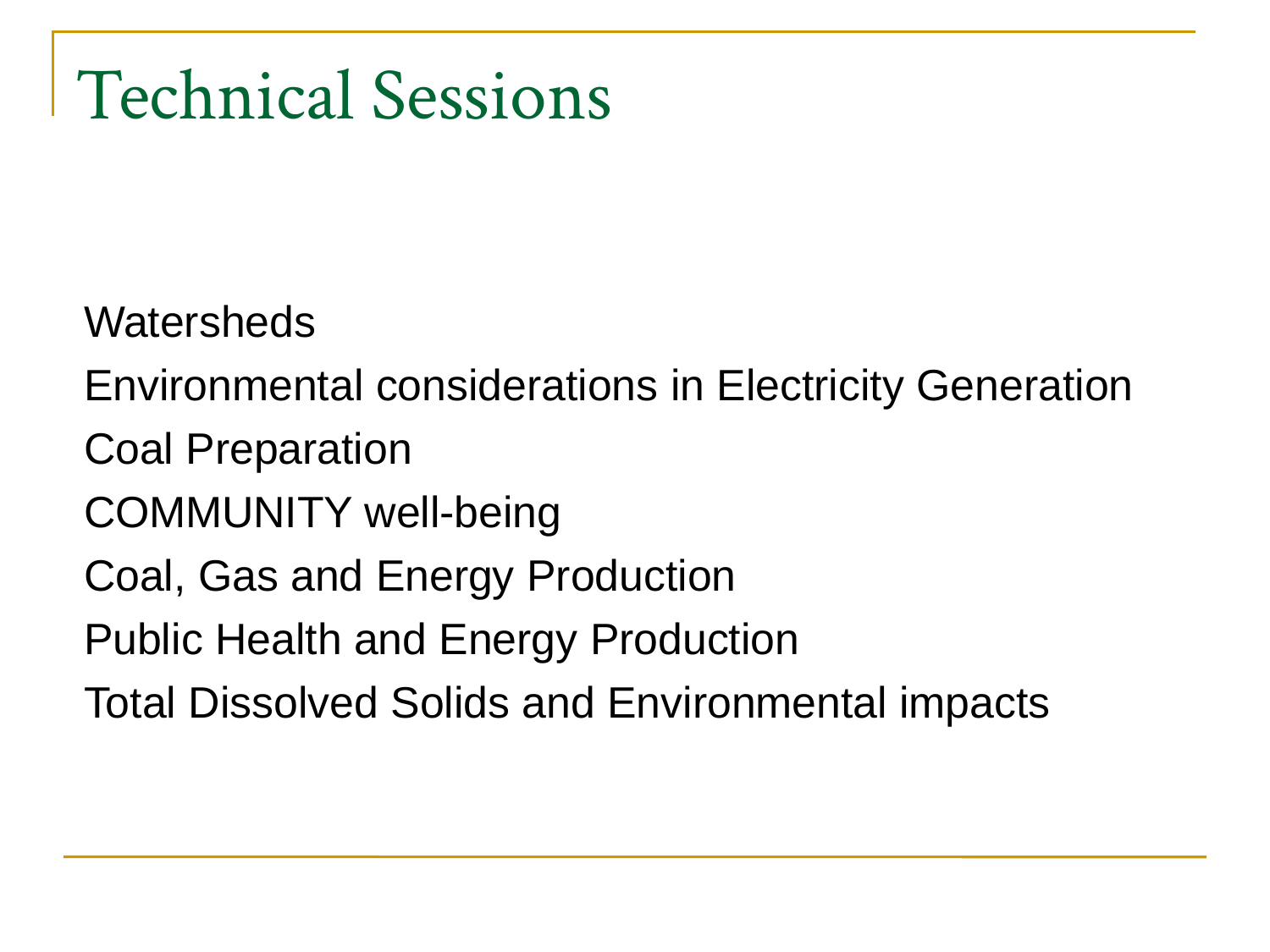

# Technical Sessions
Watersheds
Environmental considerations in Electricity Generation
Coal Preparation
COMMUNITY well-being
Coal, Gas and Energy Production
Public Health and Energy Production
Total Dissolved Solids and Environmental impacts